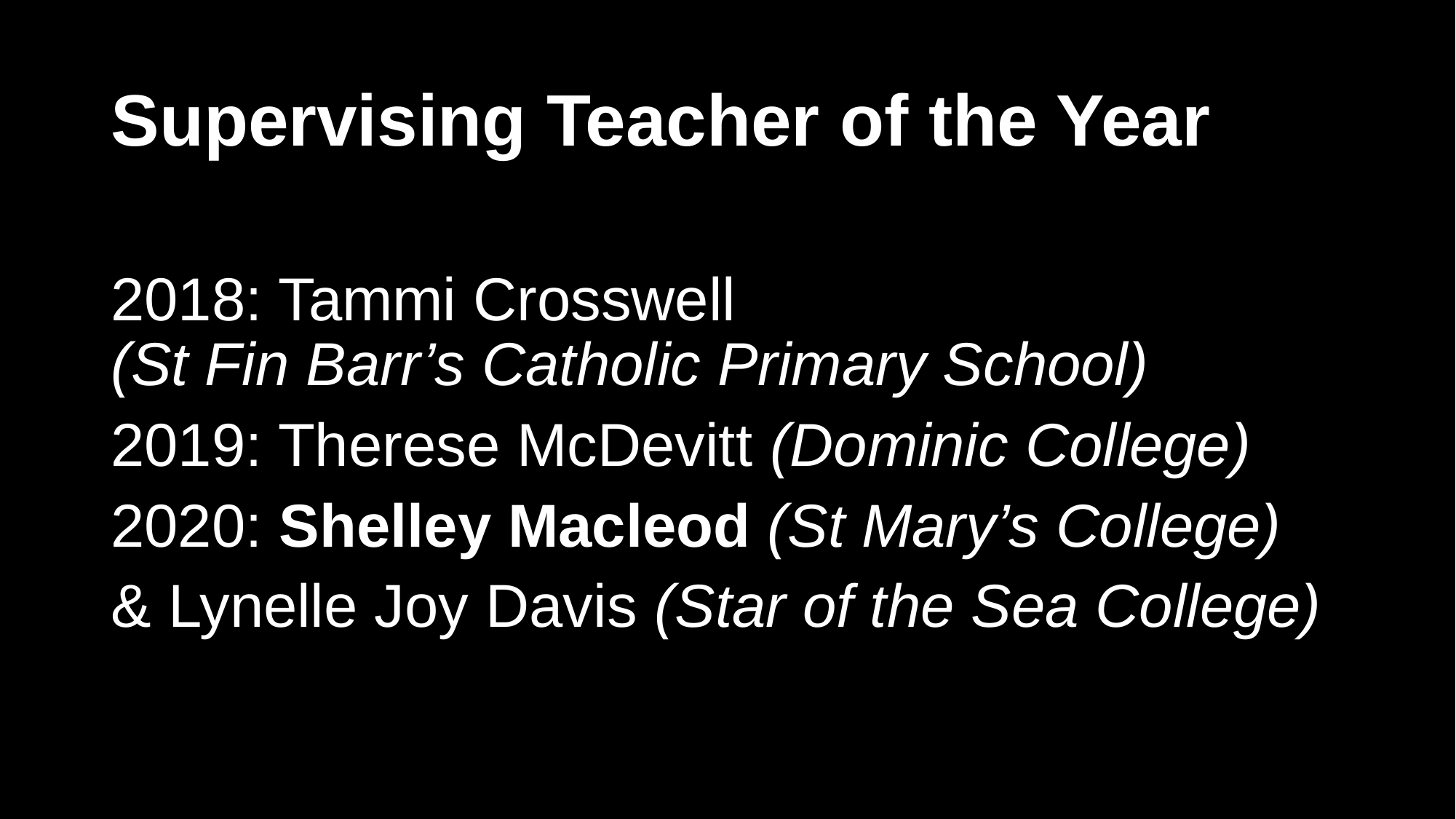

# Supervising Teacher of the Year
2018: Tammi Crosswell
(St Fin Barr’s Catholic Primary School)
2019: Therese McDevitt (Dominic College)
2020: Shelley Macleod (St Mary’s College)
& Lynelle Joy Davis (Star of the Sea College)